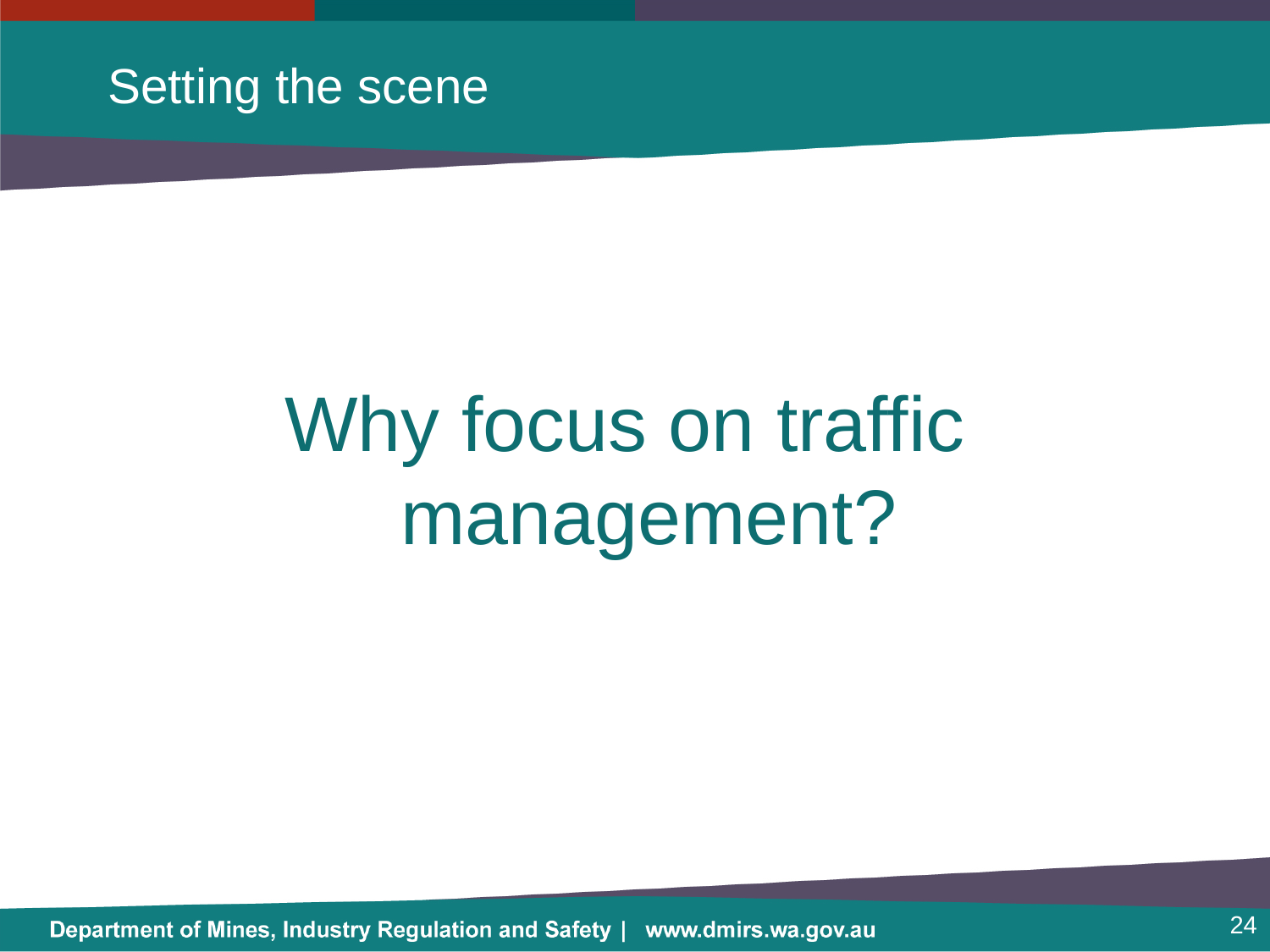

# Setting the scene

Why focus on traffic management?

24